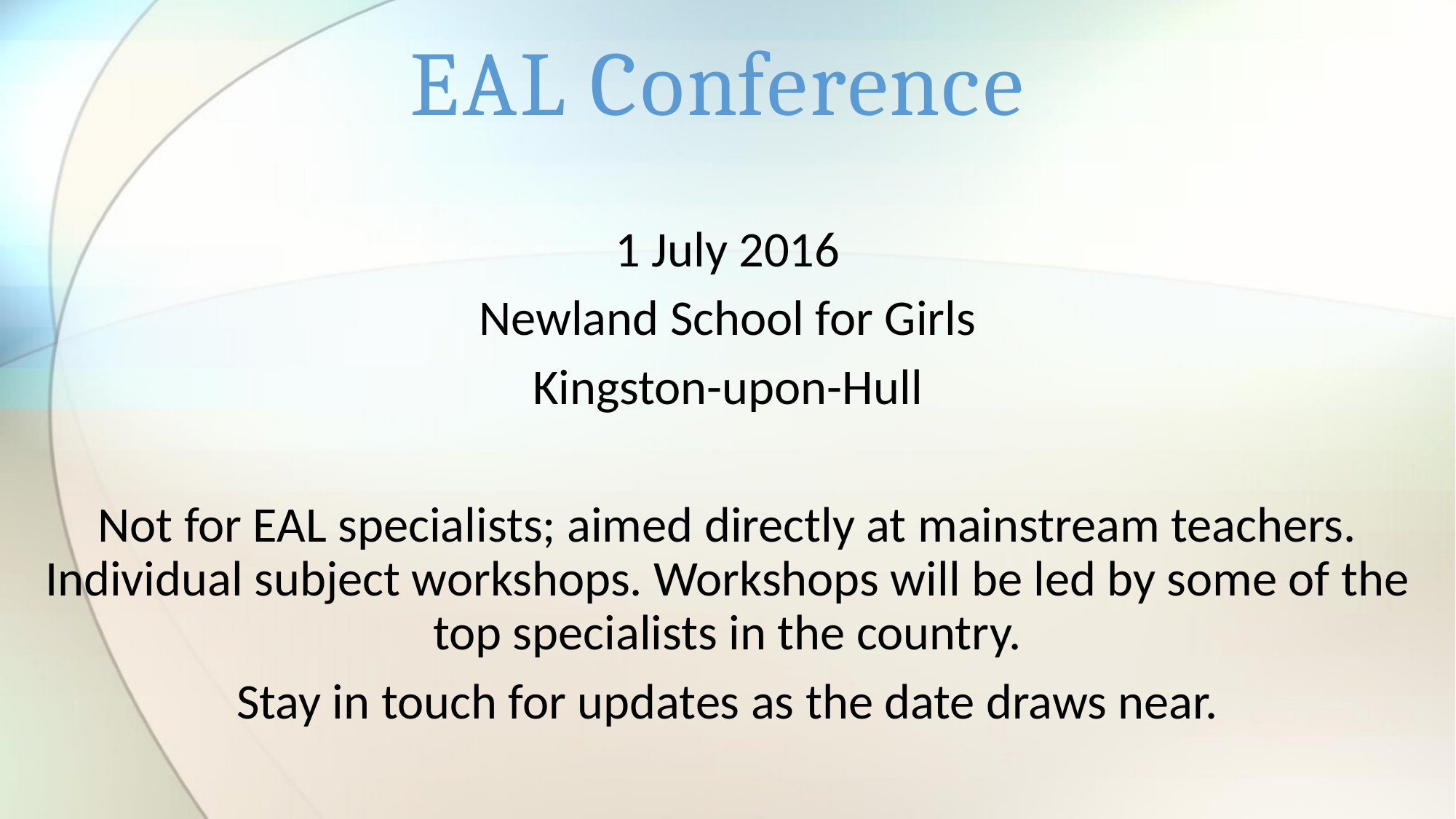

# EAL Conference
1 July 2016
Newland School for Girls
Kingston-upon-Hull

Not for EAL specialists; aimed directly at mainstream teachers. Individual subject workshops. Workshops will be led by some of the top specialists in the country.
Stay in touch for updates as the date draws near.